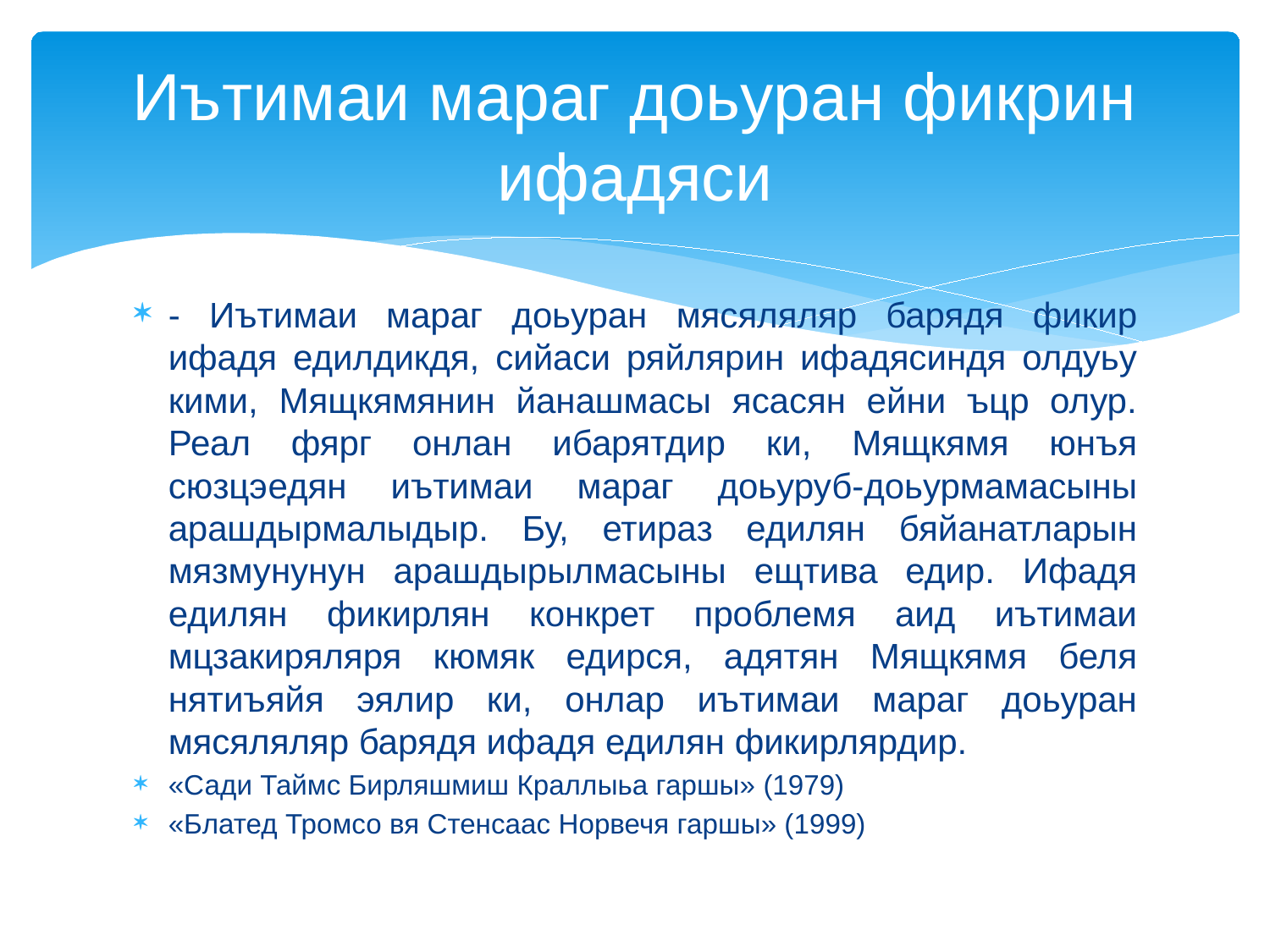

# Иътимаи мараг доьуран фикрин ифадяси
- Иътимаи мараг доьуран мясяляляр барядя фикир ифадя едилдикдя, сийаси ряйлярин ифадясиндя олдуьу кими, Мящкямянин йанашмасы ясасян ейни ъцр олур. Реал фярг онлан ибарятдир ки, Мящкямя юнъя сюзцэедян иътимаи мараг доьуруб-доьурмамасыны арашдырмалыдыр. Бу, етираз едилян бяйанатларын мязмунунун арашдырылмасыны ещтива едир. Ифадя едилян фикирлян конкрет проблемя аид иътимаи мцзакиряляря кюмяк едирся, адятян Мящкямя беля нятиъяйя эялир ки, онлар иътимаи мараг доьуран мясяляляр барядя ифадя едилян фикирлярдир.
«Сади Таймс Бирляшмиш Краллыьа гаршы» (1979)
«Блатед Тромсо вя Стенсаас Норвечя гаршы» (1999)